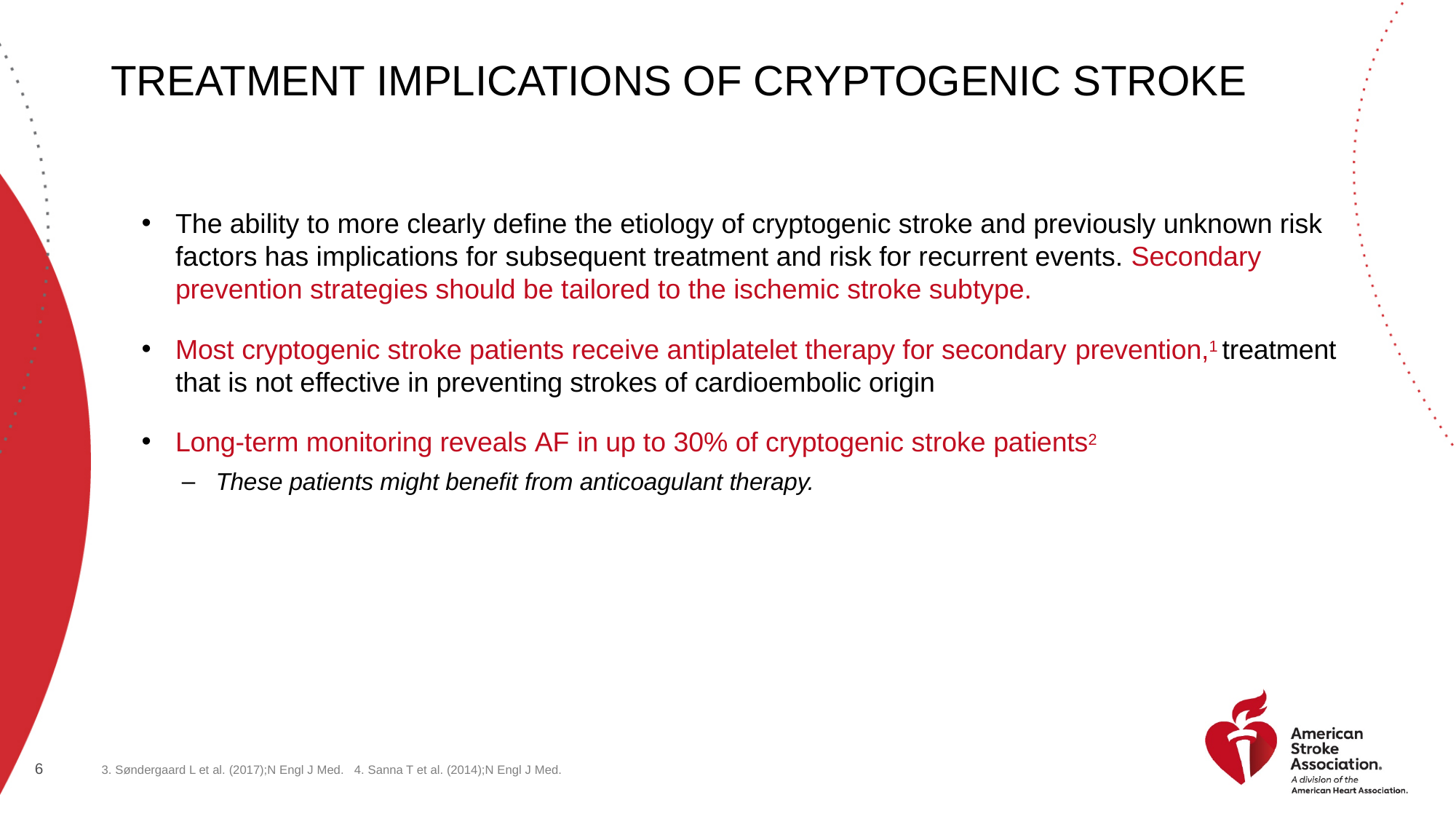

# Treatment implications of cryptogenic stroke
The ability to more clearly define the etiology of cryptogenic stroke and previously unknown risk factors has implications for subsequent treatment and risk for recurrent events. Secondary prevention strategies should be tailored to the ischemic stroke subtype.
Most cryptogenic stroke patients receive antiplatelet therapy for secondary prevention,1 treatment that is not effective in preventing strokes of cardioembolic origin
Long-term monitoring reveals AF in up to 30% of cryptogenic stroke patients2
These patients might benefit from anticoagulant therapy.

3. Søndergaard L et al. (2017);N Engl J Med.   4. Sanna T et al. (2014);N Engl J Med.